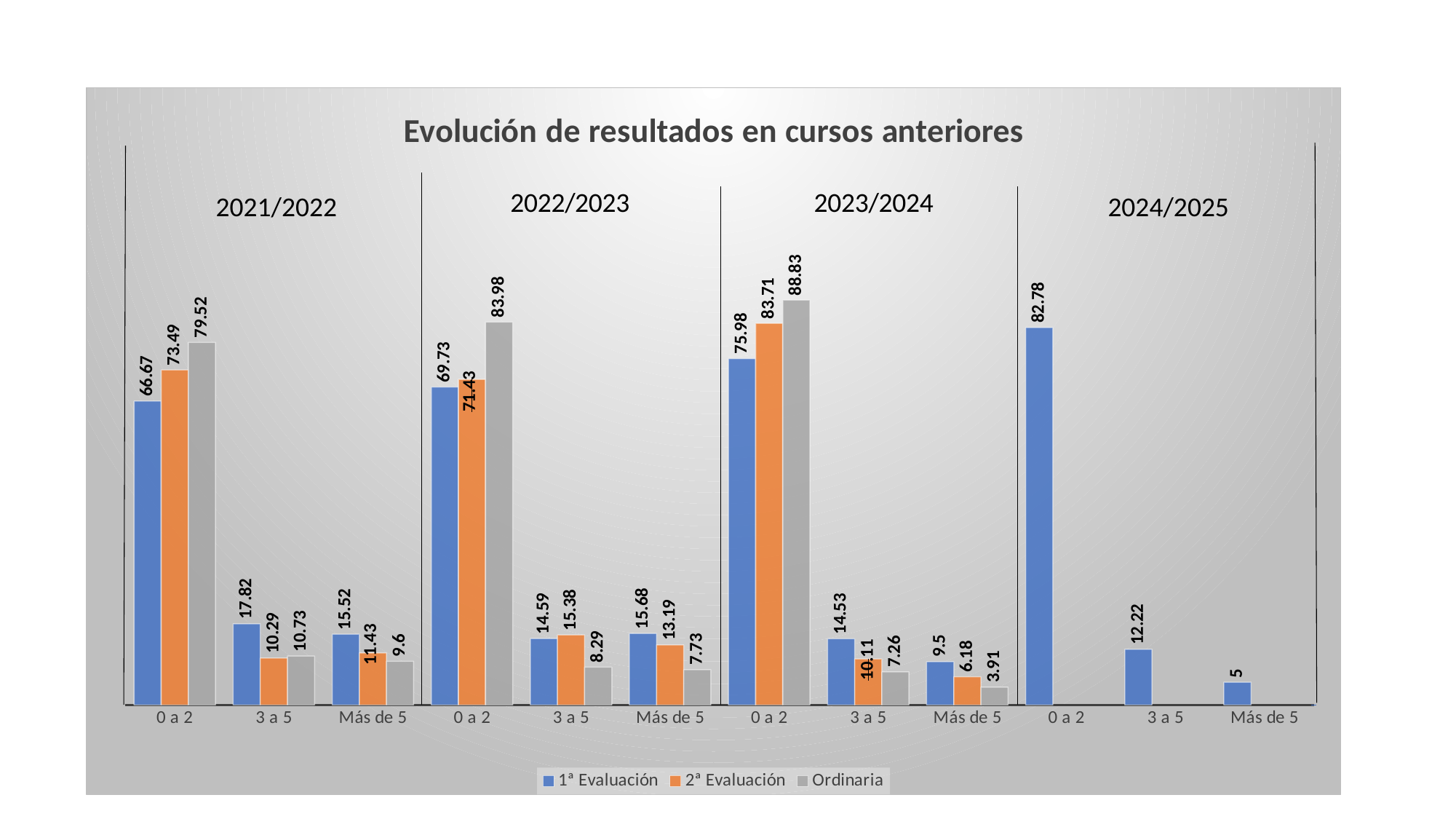

### Chart: Evolución de resultados en cursos anteriores

| Category | 1ª Evaluación | 2ª Evaluación | Ordinaria |
|---|---|---|---|
| 0 a 2 | 66.67 | 73.49 | 79.52 |
| 3 a 5 | 17.82 | 10.29 | 10.73 |
| Más de 5 | 15.52 | 11.43 | 9.6 |
| 0 a 2 | 69.73 | 71.43 | 83.98 |
| 3 a 5 | 14.59 | 15.38 | 8.29 |
| Más de 5 | 15.68 | 13.19 | 7.73 |
| 0 a 2 | 75.98 | 83.71 | 88.83 |
| 3 a 5 | 14.53 | 10.11 | 7.26 |
| Más de 5 | 9.5 | 6.18 | 3.91 |
| 0 a 2 | 82.78 | None | None |
| 3 a 5 | 12.22 | None | None |
| Más de 5 | 5.0 | None | None |
2021/2022
2024/2025